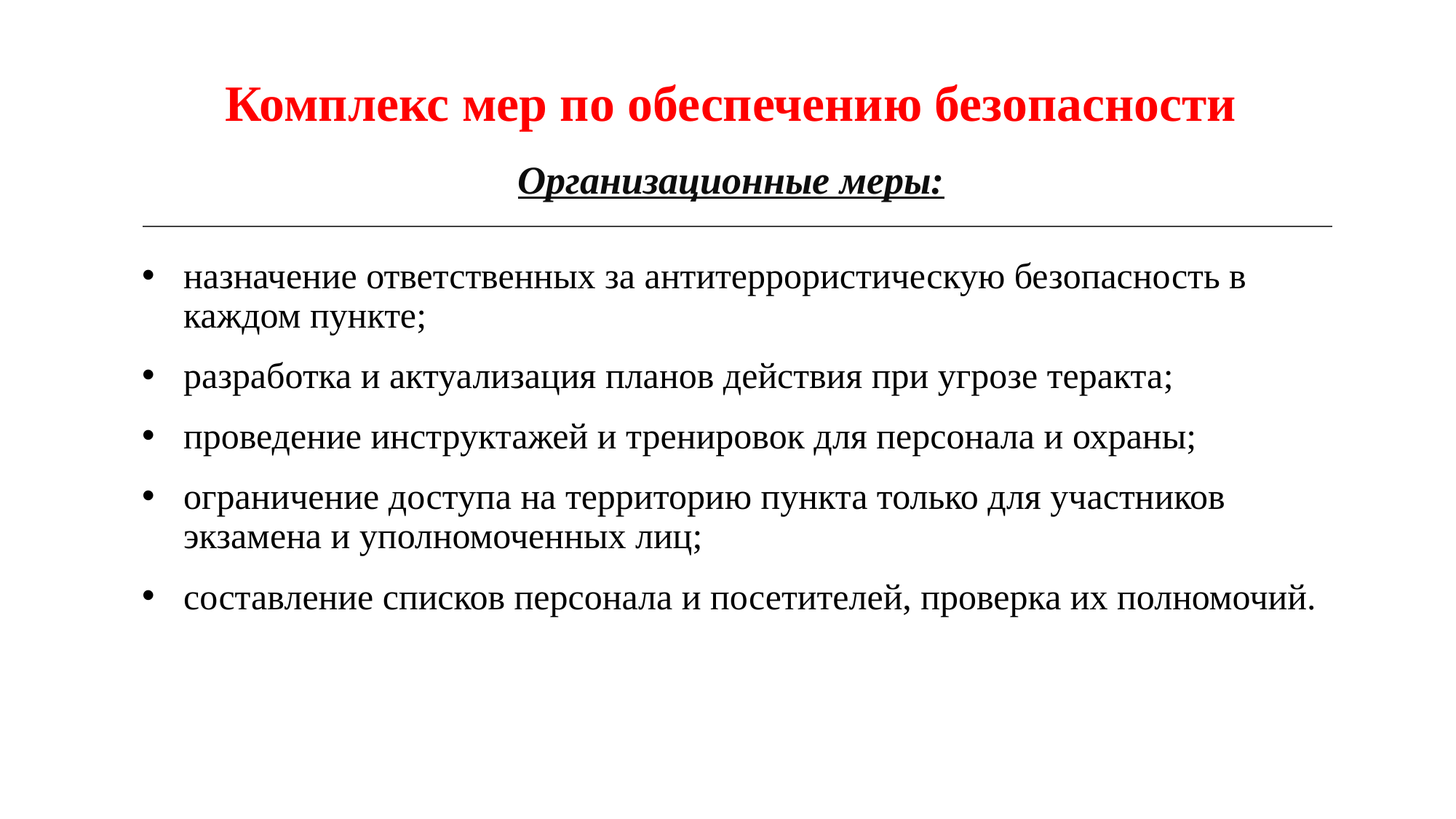

# Комплекс мер по обеспечению безопасности Организационные меры:
назначение ответственных за антитеррористическую безопасность в каждом пункте;
разработка и актуализация планов действия при угрозе теракта;
проведение инструктажей и тренировок для персонала и охраны;
ограничение доступа на территорию пункта только для участников экзамена и уполномоченных лиц;
составление списков персонала и посетителей, проверка их полномочий.